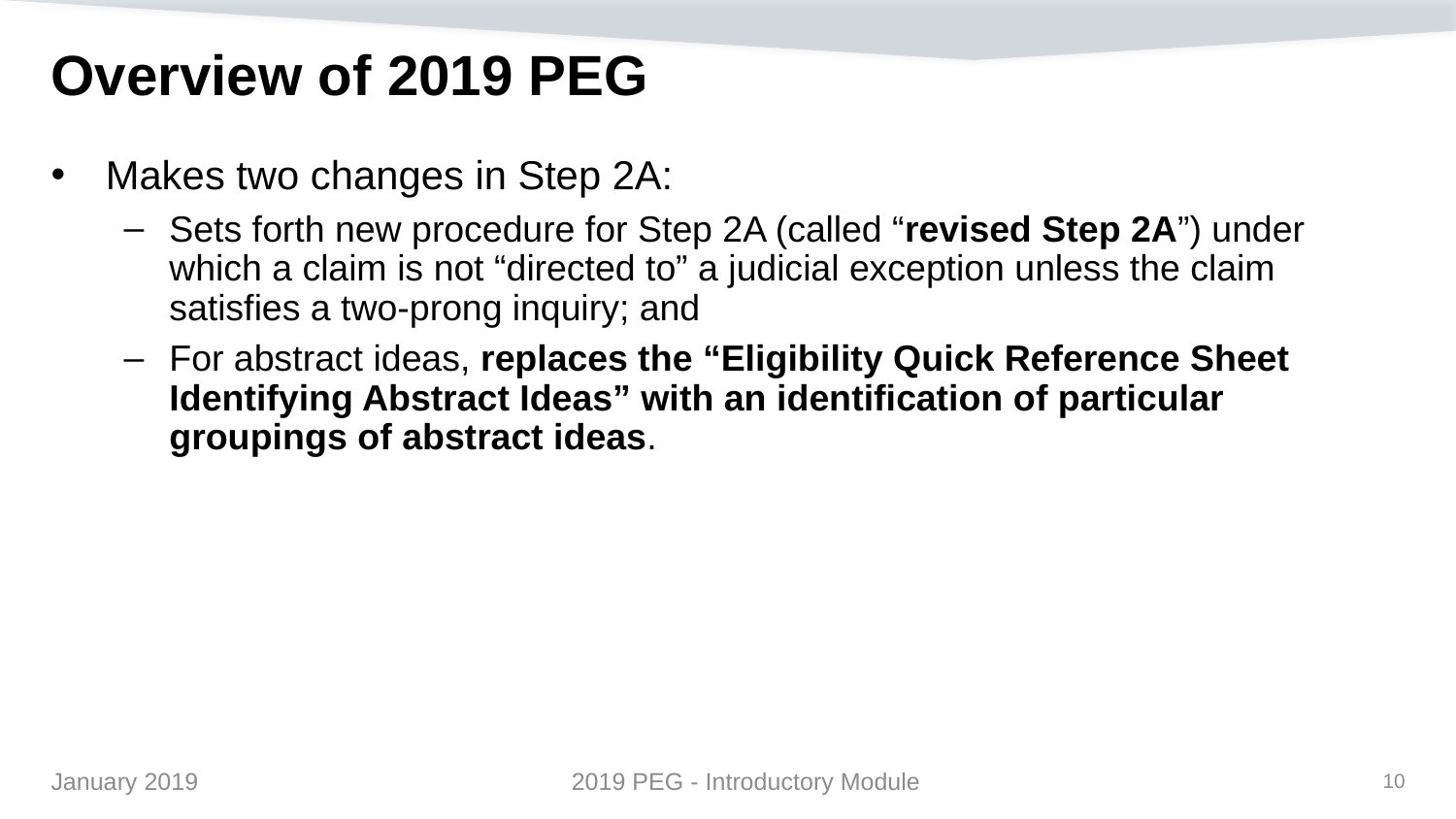

# Overview of 2019 PEG
Makes two changes in Step 2A:
Sets forth new procedure for Step 2A (called “revised Step 2A”) under which a claim is not “directed to” a judicial exception unless the claim satisfies a two-prong inquiry; and
For abstract ideas, replaces the “Eligibility Quick Reference Sheet Identifying Abstract Ideas” with an identification of particular groupings of abstract ideas.
2019 PEG - Introductory Module
10
January 2019